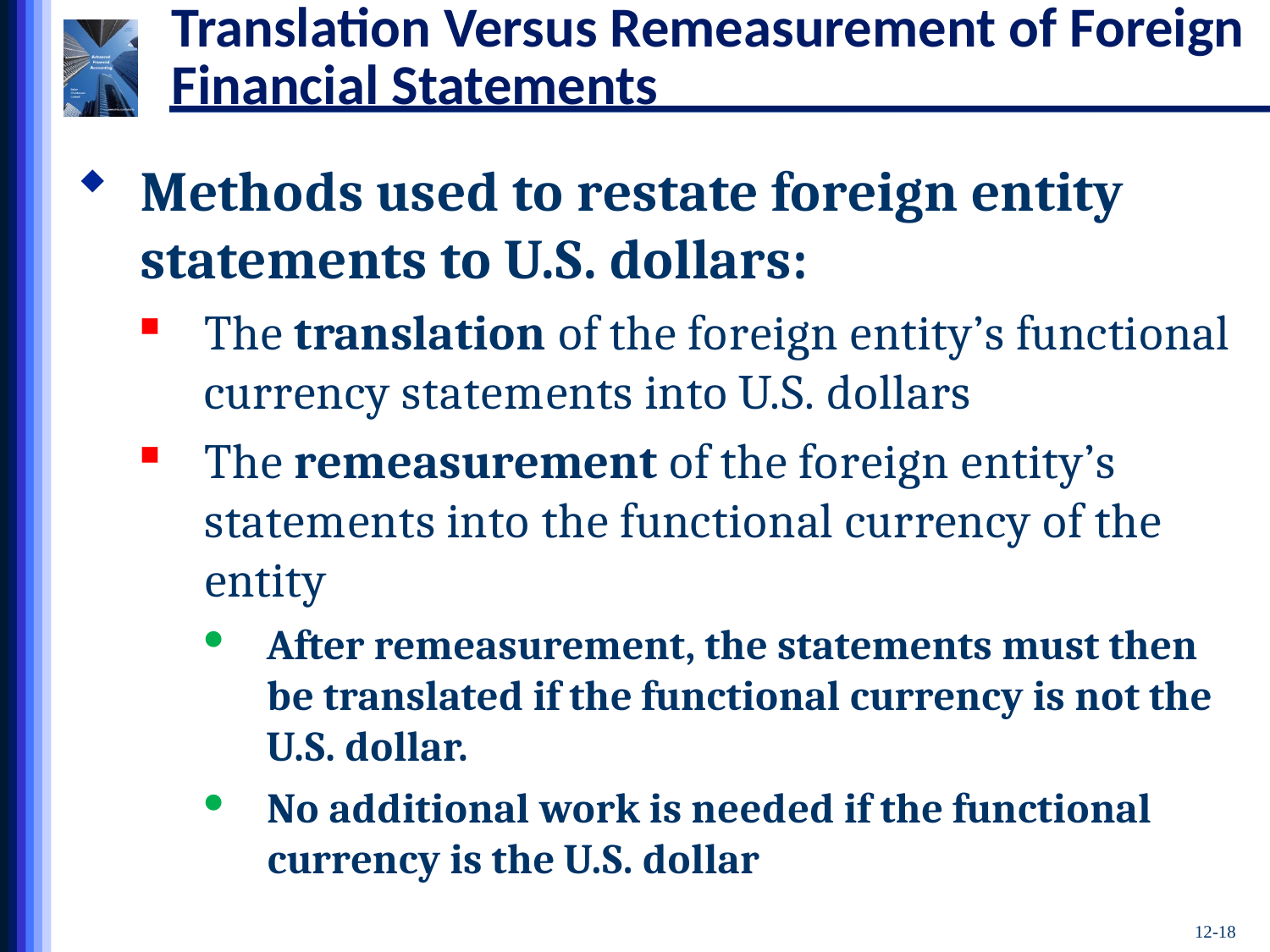

# Translation Versus Remeasurement of Foreign Financial Statements
Methods used to restate foreign entity statements to U.S. dollars:
The translation of the foreign entity’s functional currency statements into U.S. dollars
The remeasurement of the foreign entity’s statements into the functional currency of the entity
After remeasurement, the statements must then be translated if the functional currency is not the U.S. dollar.
No additional work is needed if the functional currency is the U.S. dollar
12-18